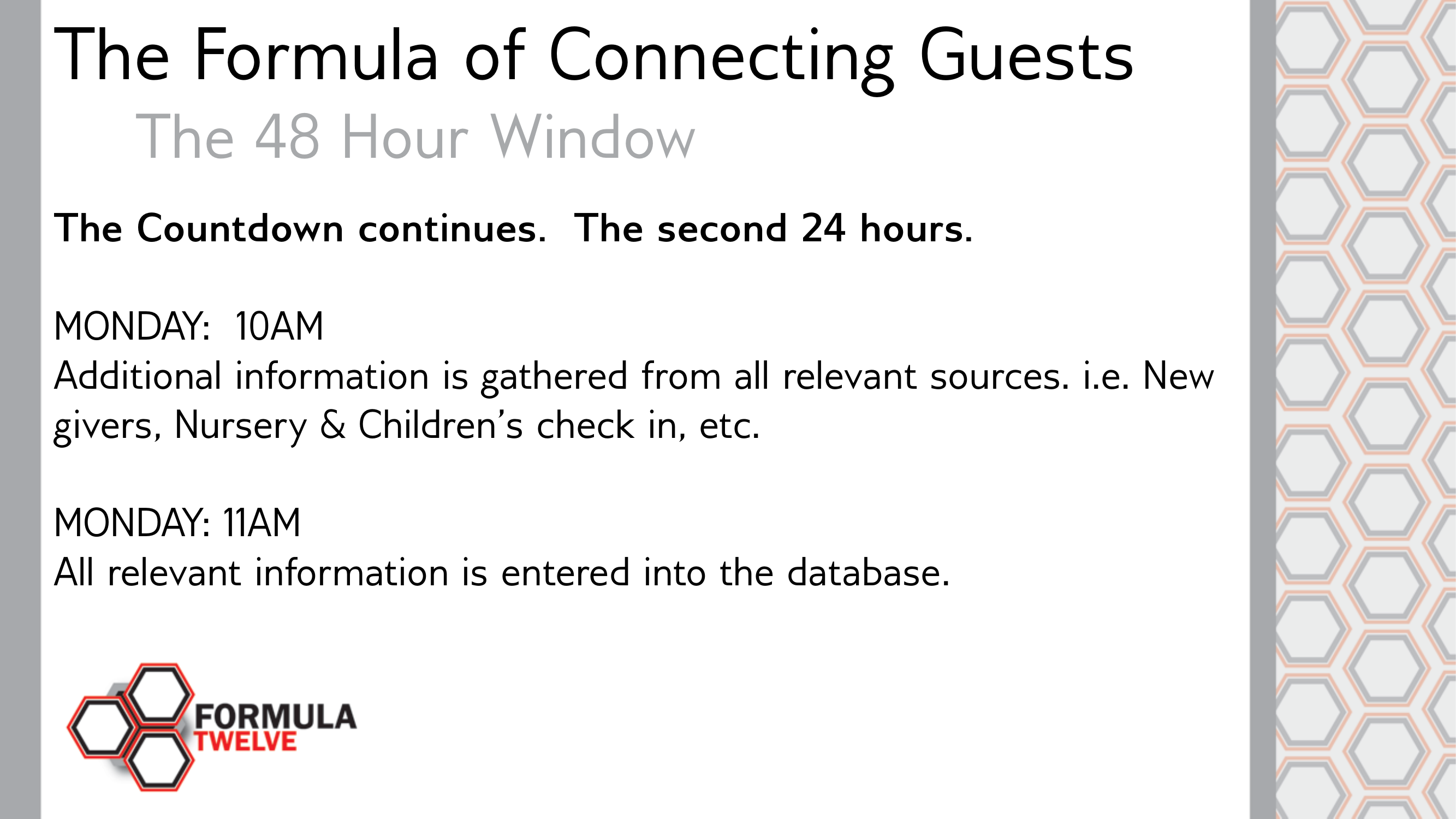

The Formula of Connecting Guests
	The 48 Hour Window

The Countdown continues.  The second 24 hours.

MONDAY:  10AM
Additional information is gathered from all relevant sources. i.e. New givers, Nursery & Children’s check in, etc.

MONDAY: 11AM
All relevant information is entered into the database.